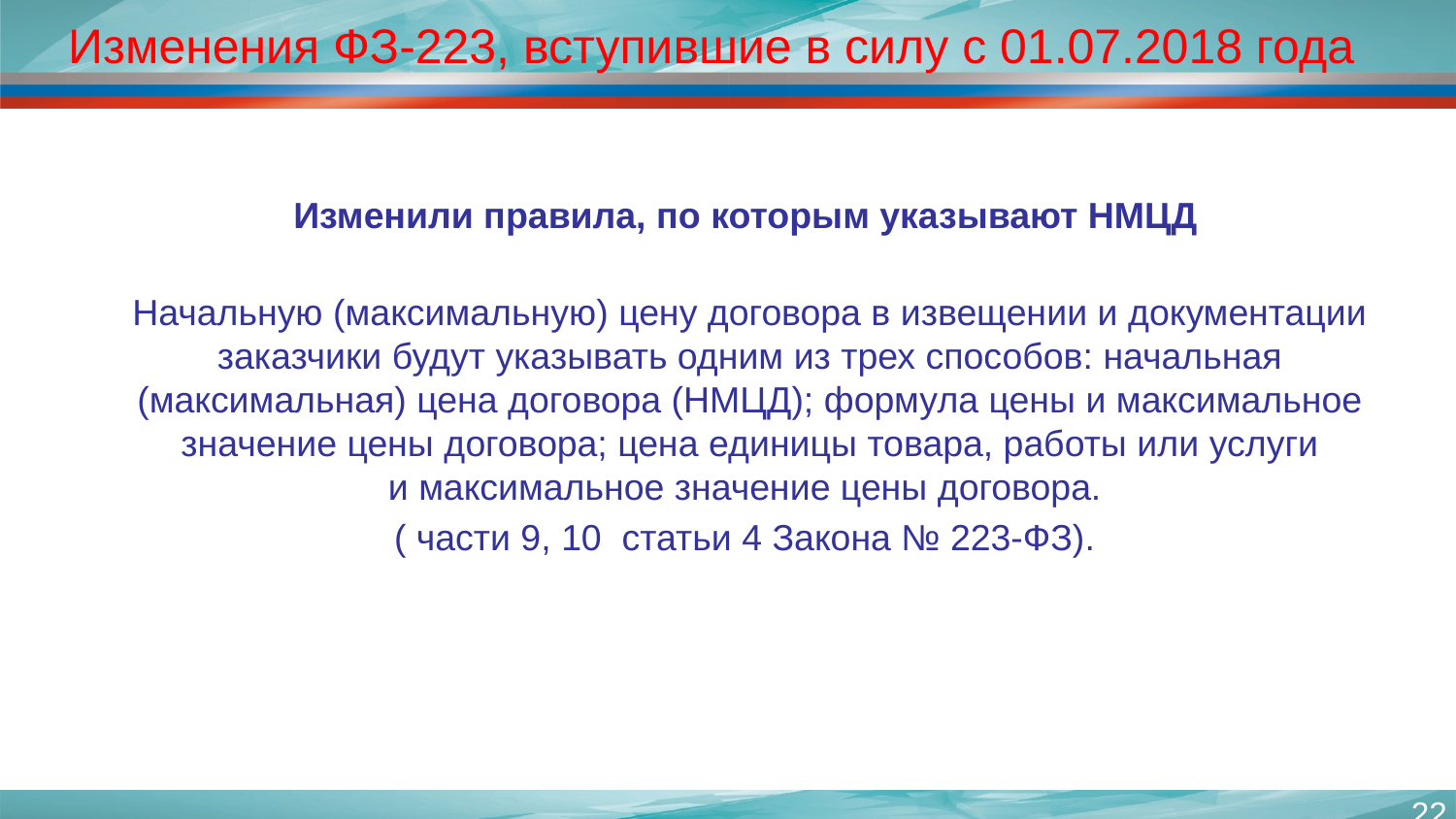

# Изменения ФЗ-223, вступившие в силу с 01.07.2018 года

Изменили правила, по которым указывают НМЦД

Начальную (максимальную) цену договора в извещении и документации заказчики будут указывать одним из трех способов: начальная (максимальная) цена договора (НМЦД); формула цены и максимальное значение цены договора; цена единицы товара, работы или услуги и максимальное значение цены договора.
( части 9, 10  статьи 4 Закона № 223-ФЗ).

22